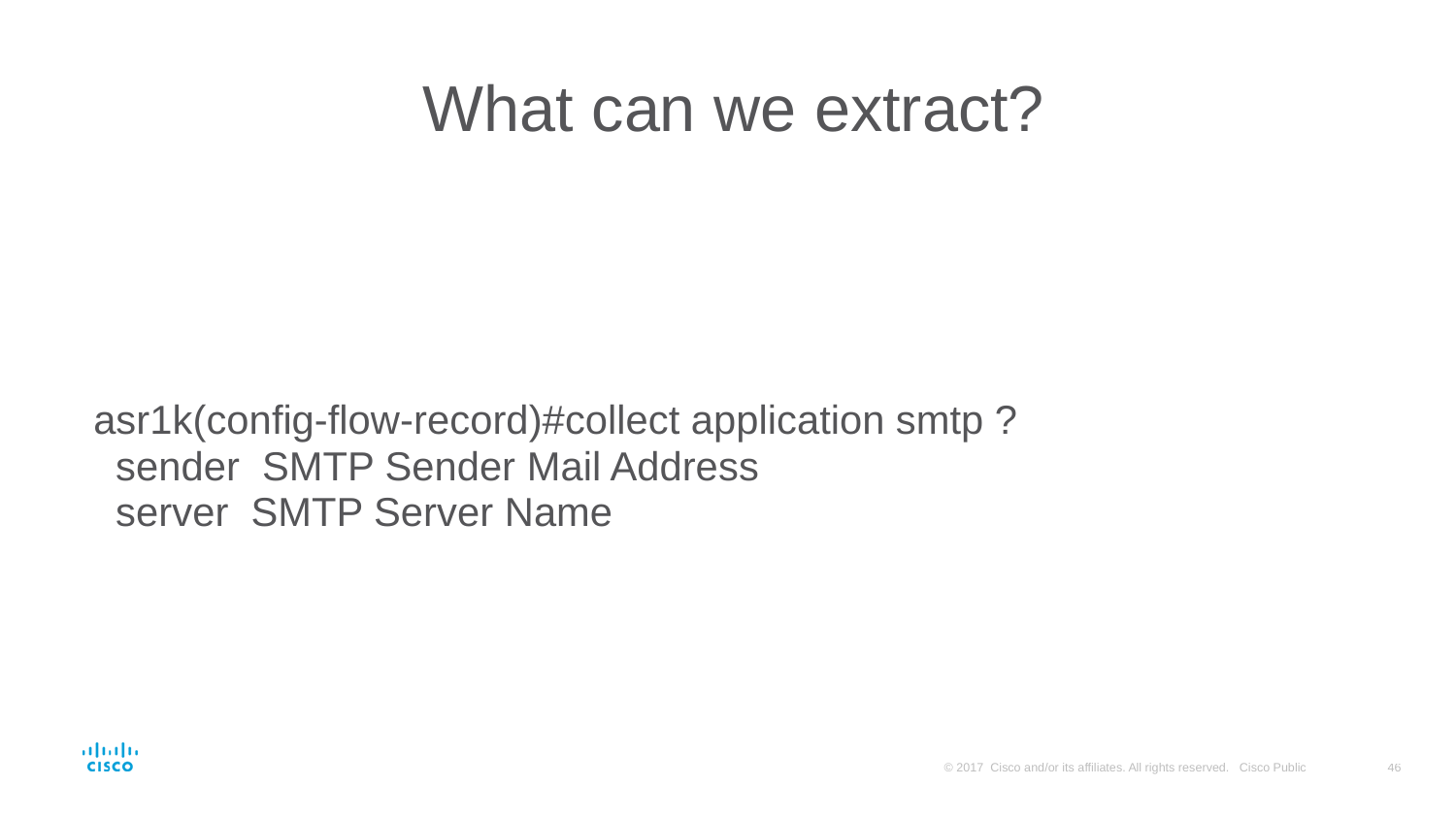

# What can we extract?
asr1k(config-flow-record)#collect application smtp ?
  sender  SMTP Sender Mail Address
  server  SMTP Server Name